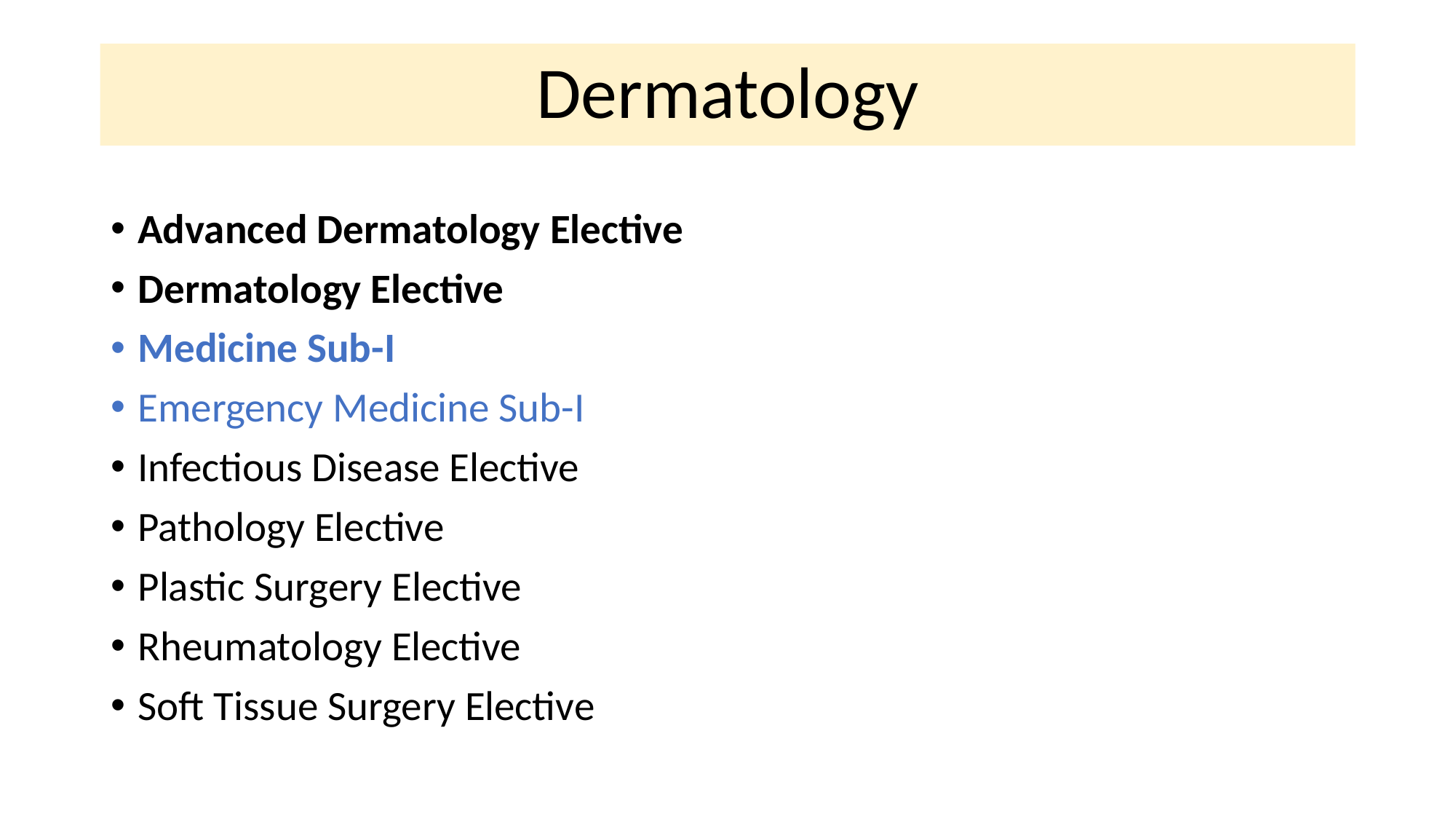

# Dermatology
Dermatology
Advanced Dermatology Elective
Dermatology Elective
Medicine Sub-I
Emergency Medicine Sub-I
Infectious Disease Elective
Pathology Elective
Plastic Surgery Elective
Rheumatology Elective
Soft Tissue Surgery Elective